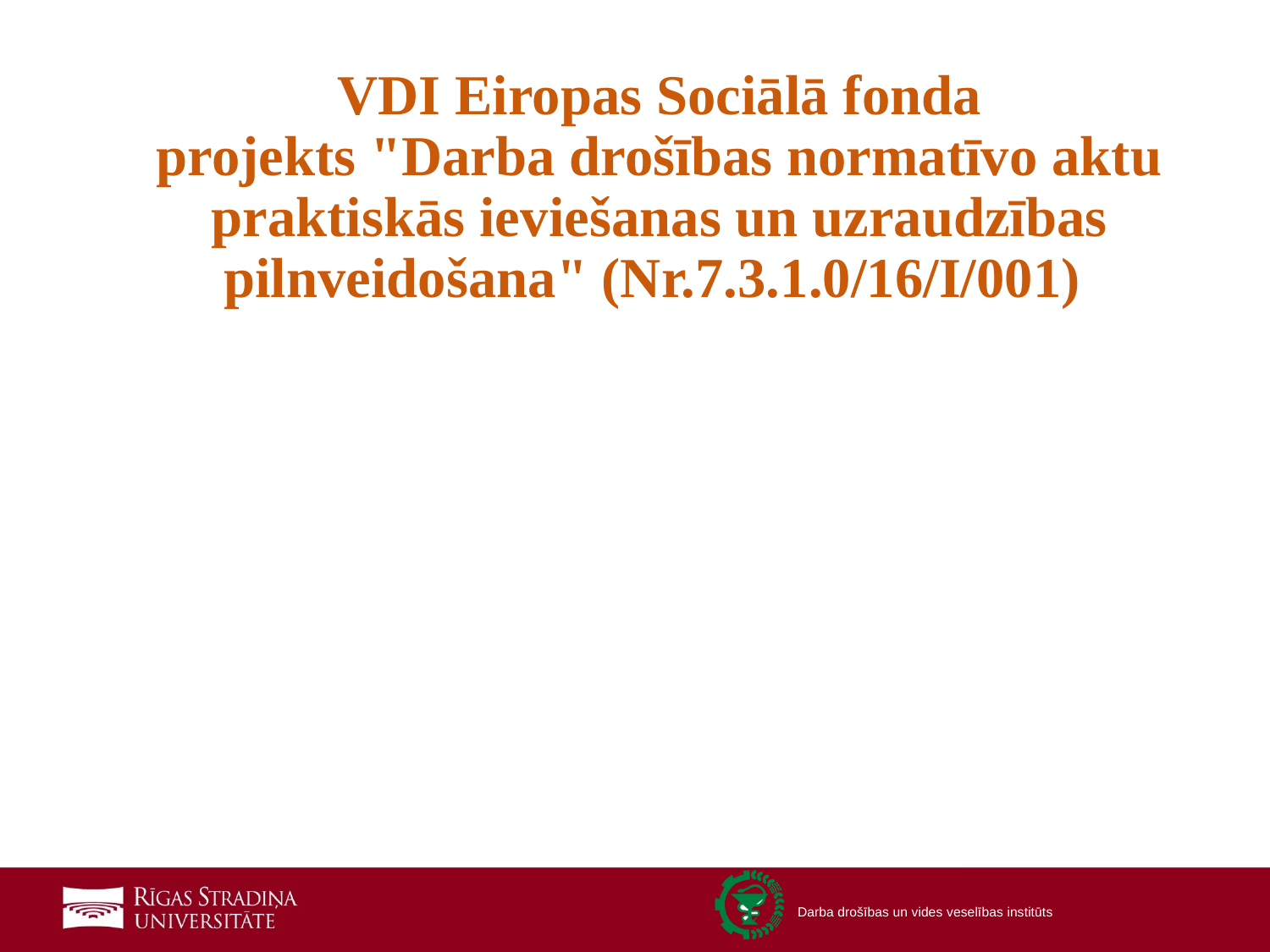

# VDI Eiropas Sociālā fonda projekts "Darba drošības normatīvo aktu praktiskās ieviešanas un uzraudzības pilnveidošana" (Nr.7.3.1.0/16/I/001)